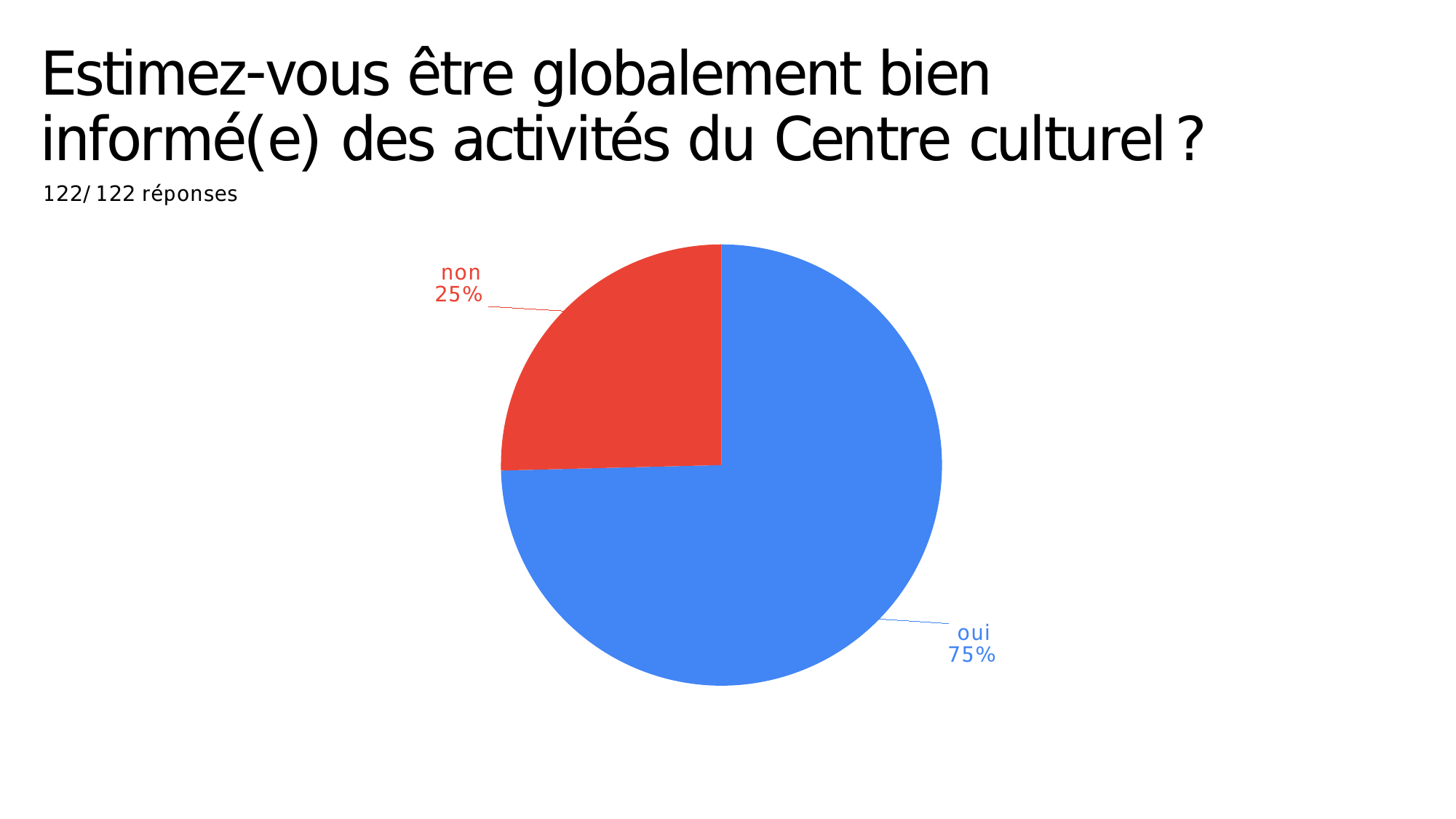

# Estimez-vous être globalement bien informé(e) des activités du Centre culturel ?
122/122 réponses

### Chart

| Category |  |
|---|---|
| oui | 74.6 |
| non | 25.4 |